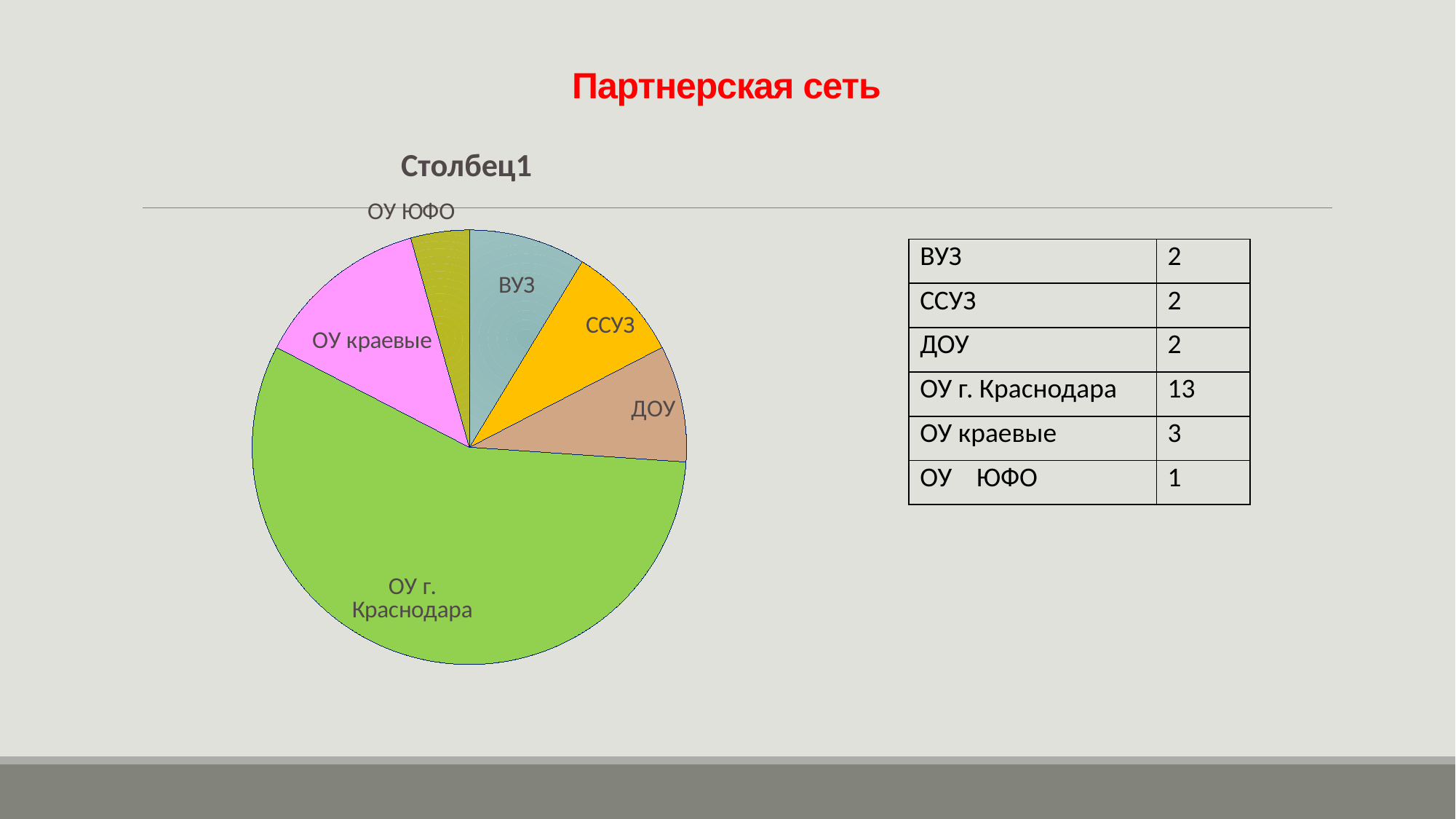

# Партнерская сеть

### Chart:

| Category | Столбец1 |
|---|---|
| ВУЗ | 2.0 |
| ССУЗ | 2.0 |
| ДОУ | 2.0 |
| ОУ г. Краснодара | 13.0 |
| ОУ краевые | 3.0 |
| ОУ ЮФО | 1.0 |
| ВУЗ | 2 |
| --- | --- |
| ССУЗ | 2 |
| ДОУ | 2 |
| ОУ г. Краснодара | 13 |
| ОУ краевые | 3 |
| ОУ ЮФО | 1 |